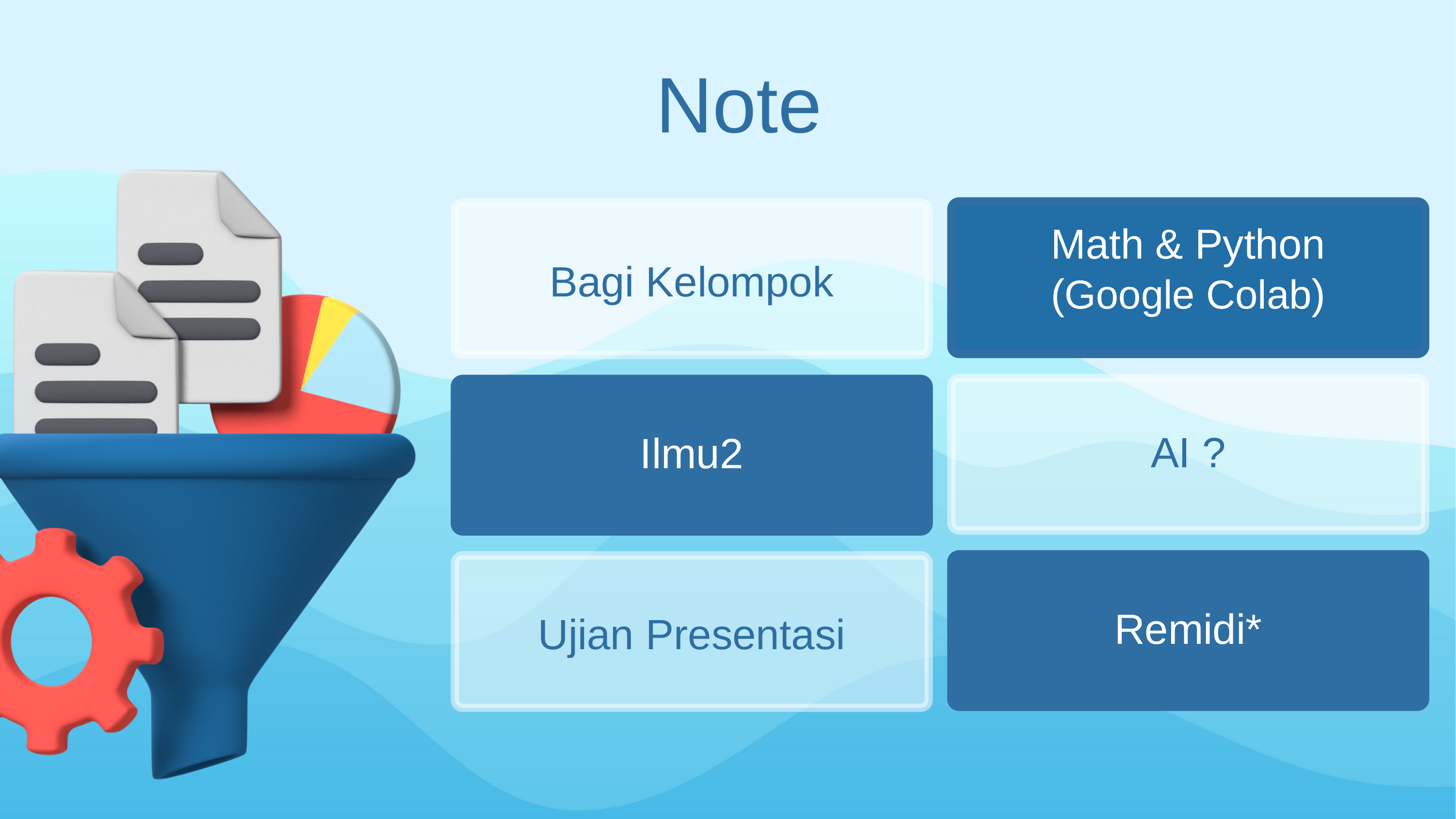

Note

Math & Python
(Google Colab)
Bagi Kelompok

AI ?
Ilmu2

Remidi*
Ujian Presentasi